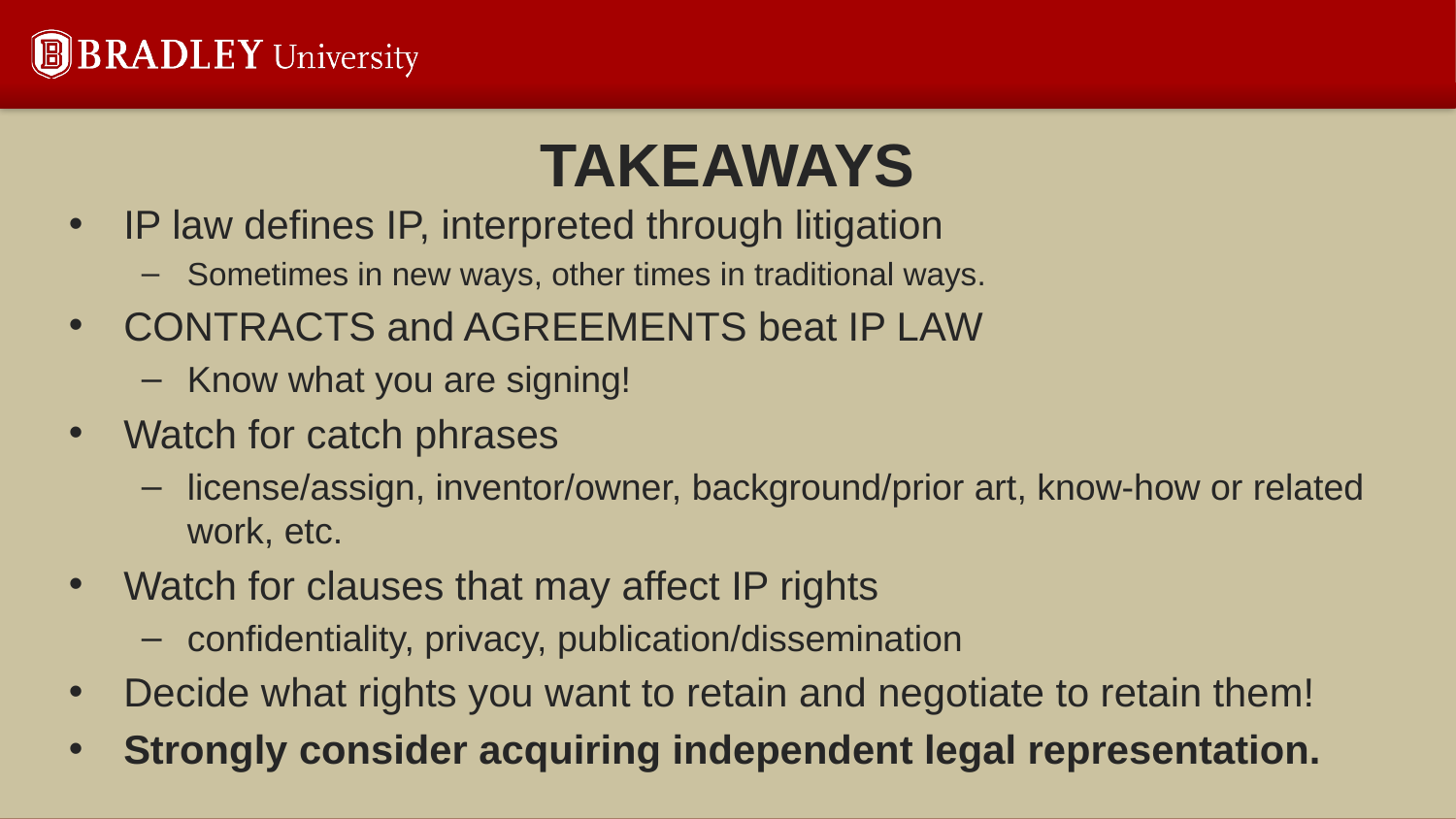

# TAKEAWAYS
IP law defines IP, interpreted through litigation
Sometimes in new ways, other times in traditional ways.
CONTRACTS and AGREEMENTS beat IP LAW
Know what you are signing!
Watch for catch phrases
license/assign, inventor/owner, background/prior art, know-how or related work, etc.
Watch for clauses that may affect IP rights
confidentiality, privacy, publication/dissemination
Decide what rights you want to retain and negotiate to retain them!
Strongly consider acquiring independent legal representation.